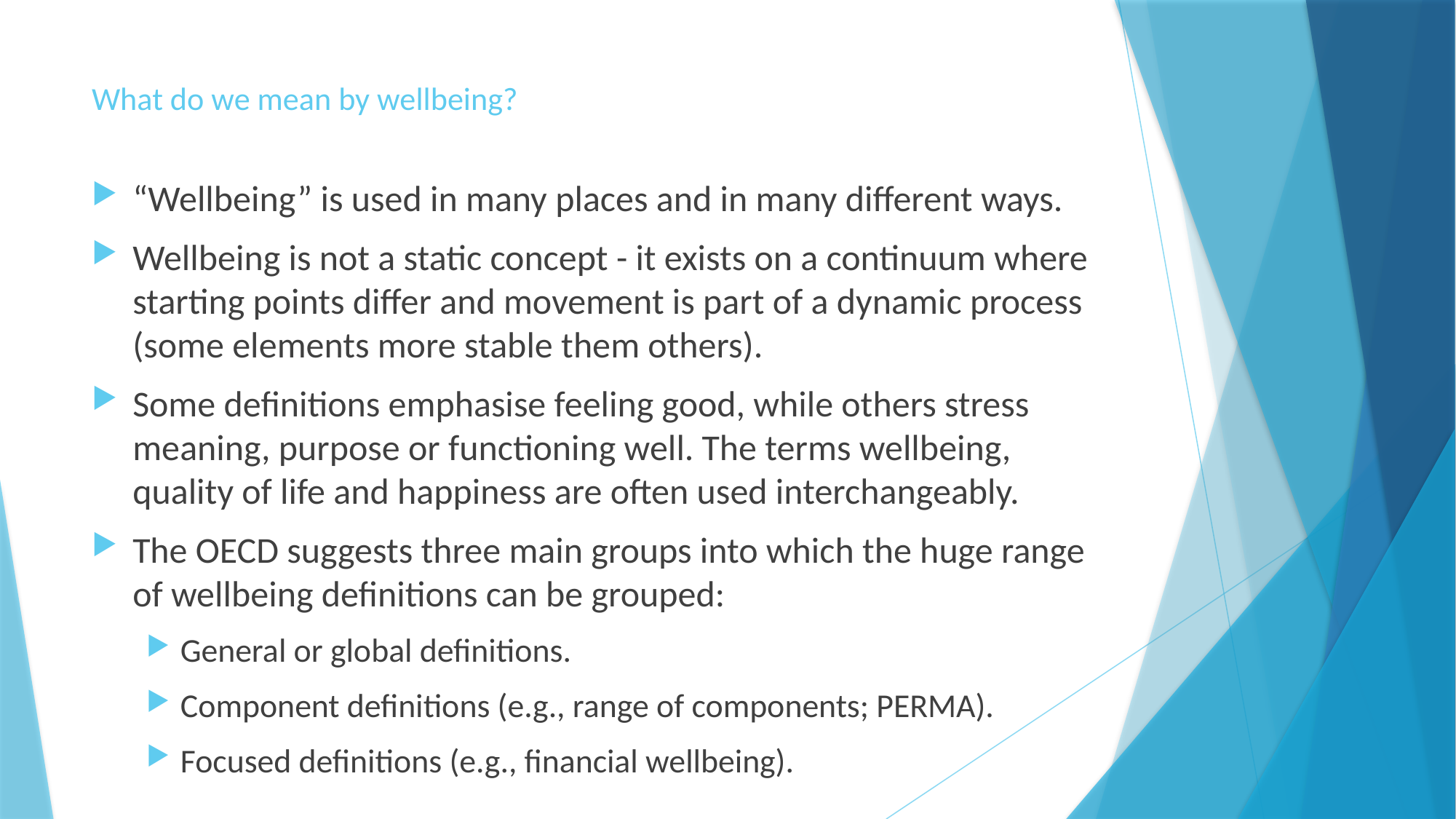

# What do we mean by wellbeing?
“Wellbeing” is used in many places and in many different ways.
Wellbeing is not a static concept - it exists on a continuum where starting points differ and movement is part of a dynamic process (some elements more stable them others).
Some definitions emphasise feeling good, while others stress meaning, purpose or functioning well. The terms wellbeing, quality of life and happiness are often used interchangeably.
The OECD suggests three main groups into which the huge range of wellbeing definitions can be grouped:
General or global definitions.
Component definitions (e.g., range of components; PERMA).
Focused definitions (e.g., financial wellbeing).